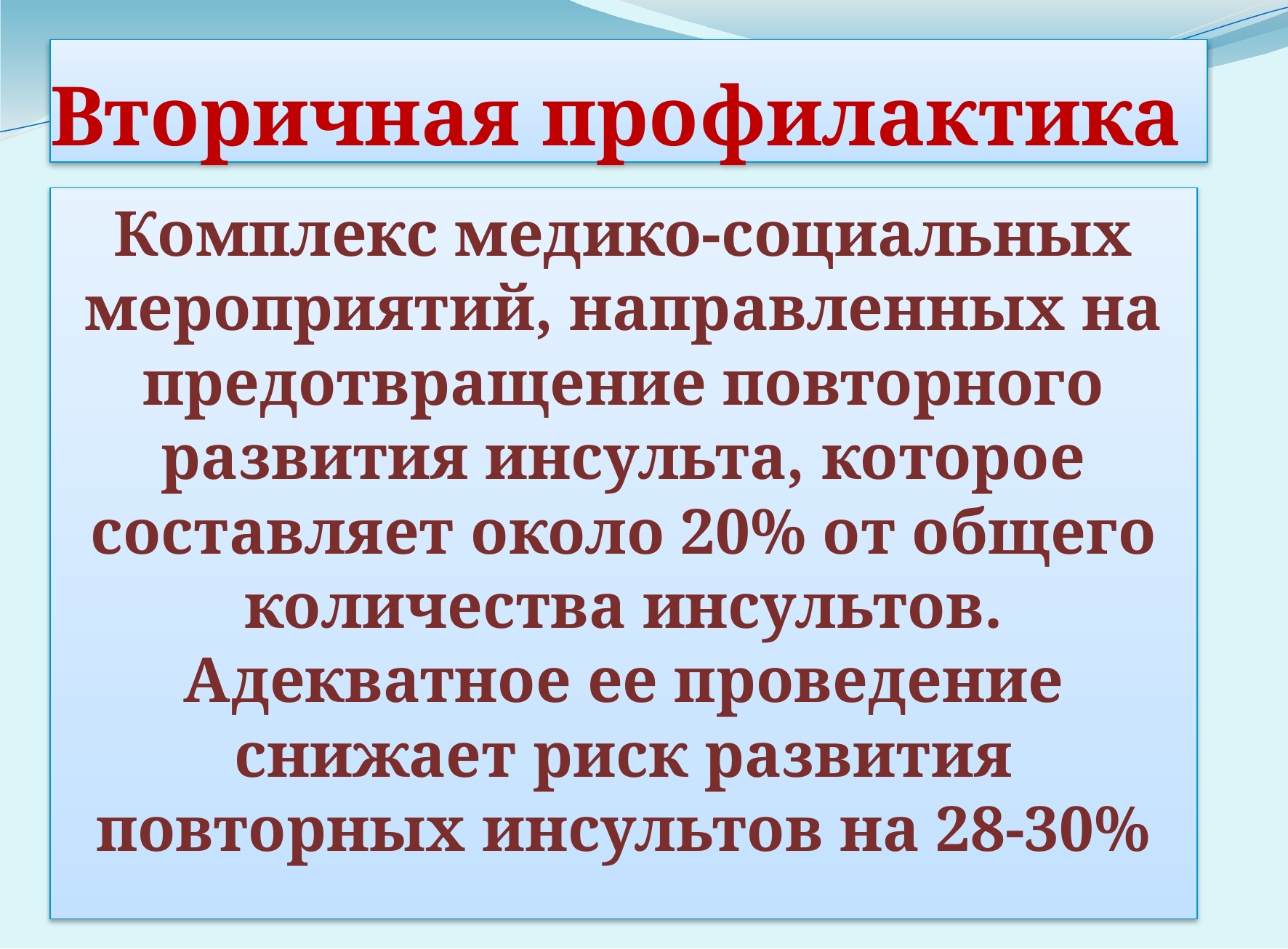

# Вторичная профилактика
Комплекс медико-социальных мероприятий, направленных на предотвращение повторного развития инсульта, которое составляет около 20% от общего количества инсультов. Адекватное ее проведение снижает риск развития повторных инсультов на 28-30%